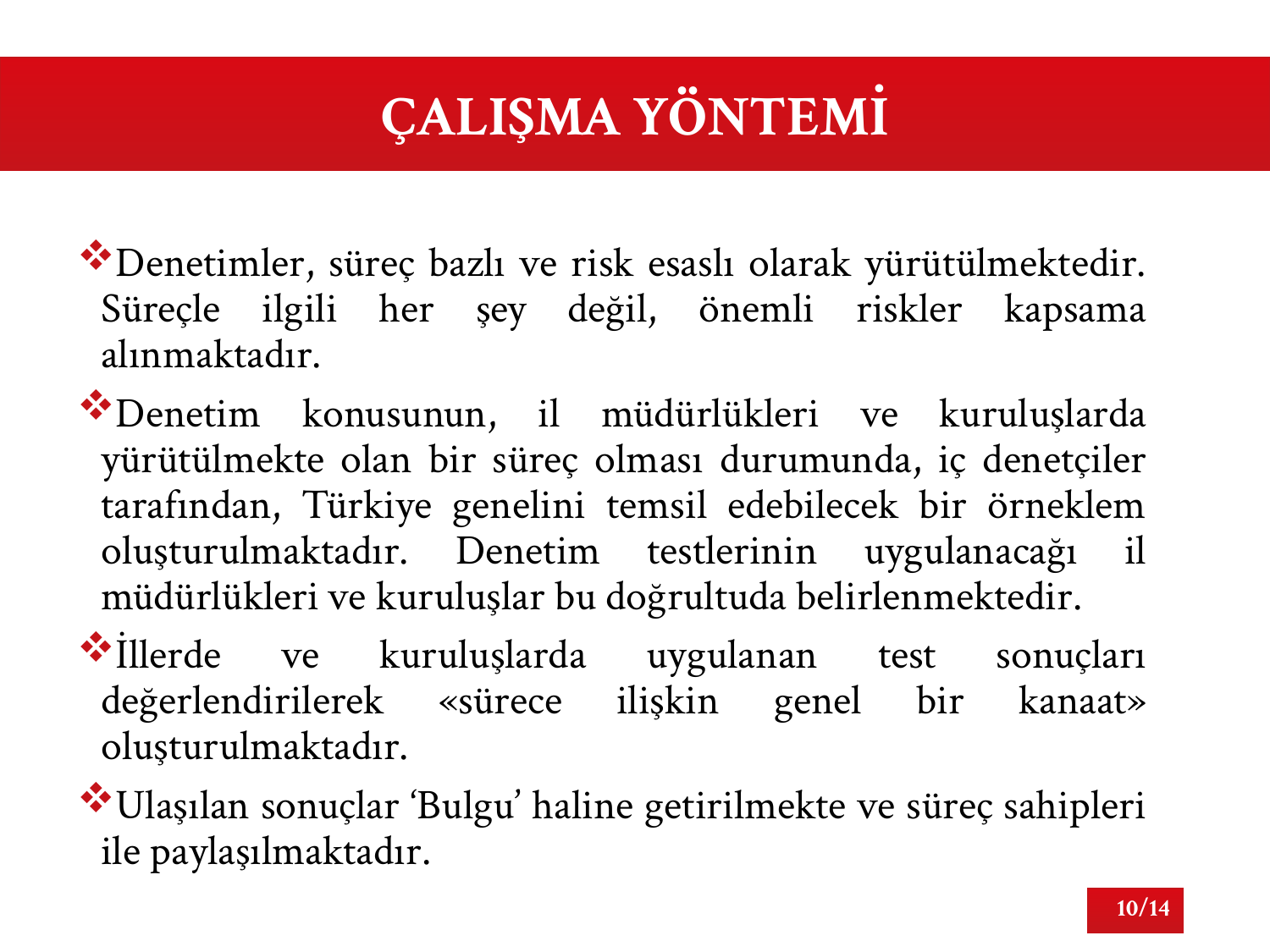

# ÇALIŞMA YÖNTEMİ
Denetimler, süreç bazlı ve risk esaslı olarak yürütülmektedir. Süreçle ilgili her şey değil, önemli riskler kapsama alınmaktadır.
Denetim konusunun, il müdürlükleri ve kuruluşlarda yürütülmekte olan bir süreç olması durumunda, iç denetçiler tarafından, Türkiye genelini temsil edebilecek bir örneklem oluşturulmaktadır. Denetim testlerinin uygulanacağı il müdürlükleri ve kuruluşlar bu doğrultuda belirlenmektedir.
İllerde ve kuruluşlarda uygulanan test sonuçları değerlendirilerek «sürece ilişkin genel bir kanaat» oluşturulmaktadır.
Ulaşılan sonuçlar ‘Bulgu’ haline getirilmekte ve süreç sahipleri ile paylaşılmaktadır.

10/14